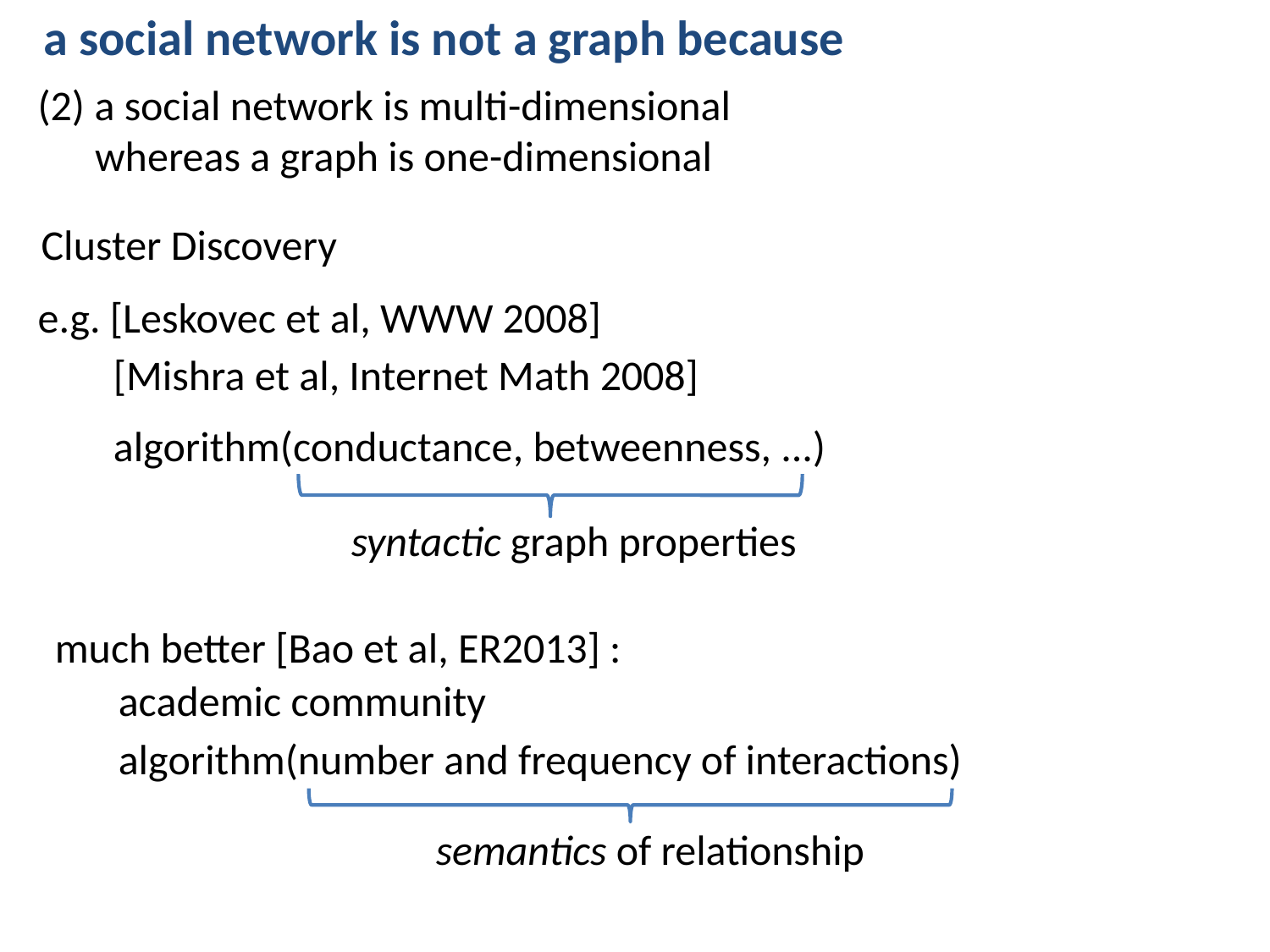

a social network is not a graph because
(2) a social network is multi-dimensional
      whereas a graph is one-dimensional
Cluster Discovery

e.g. [Leskovec et al, WWW 2008]
[Mishra et al, Internet Math 2008]
algorithm(conductance, betweenness, ...)

syntactic graph properties
much better [Bao et al, ER2013] :
academic community
algorithm(number and frequency of interactions)
semantics of relationship